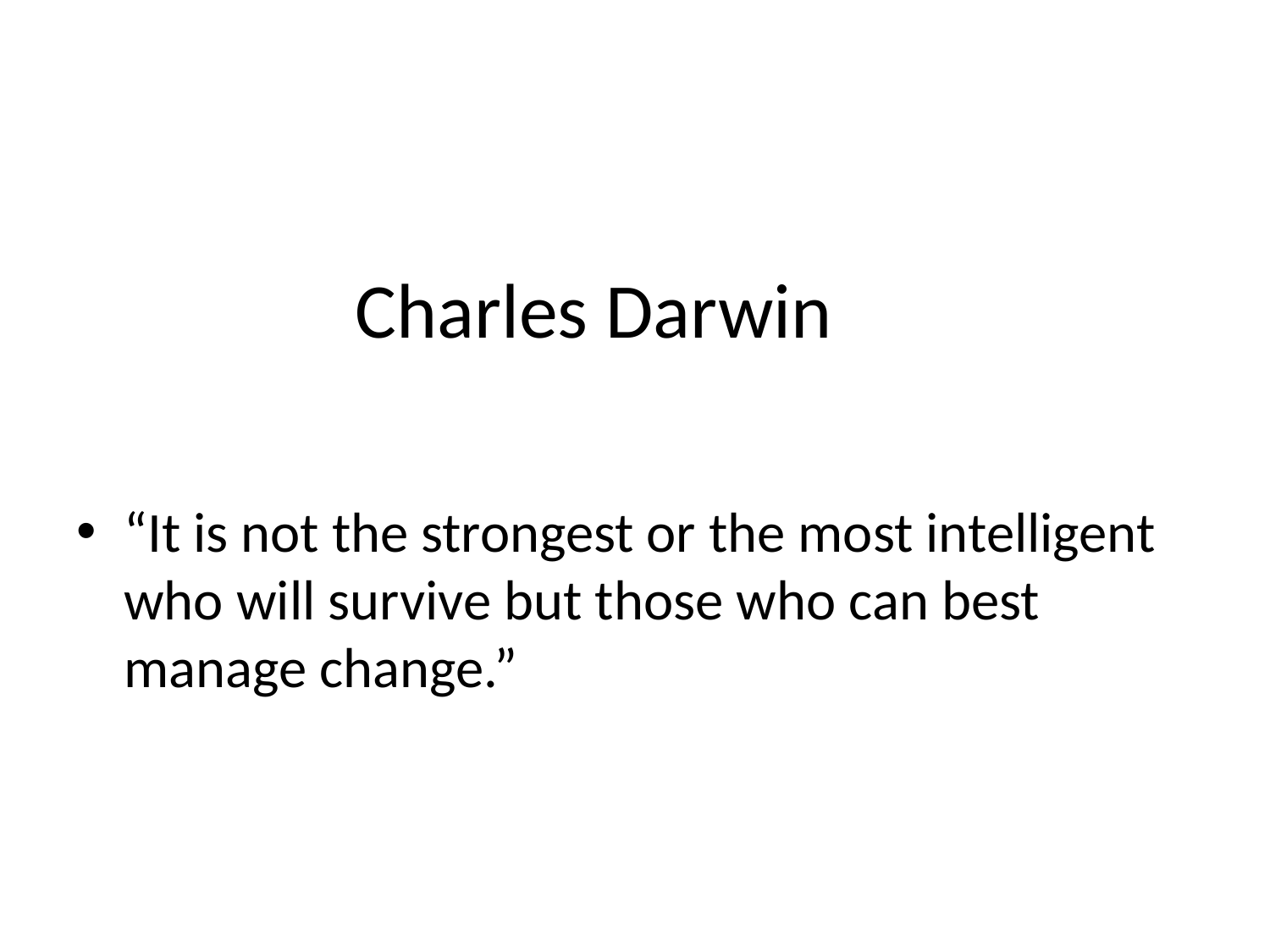

# Charles Darwin
“It is not the strongest or the most intelligent who will survive but those who can best manage change.”